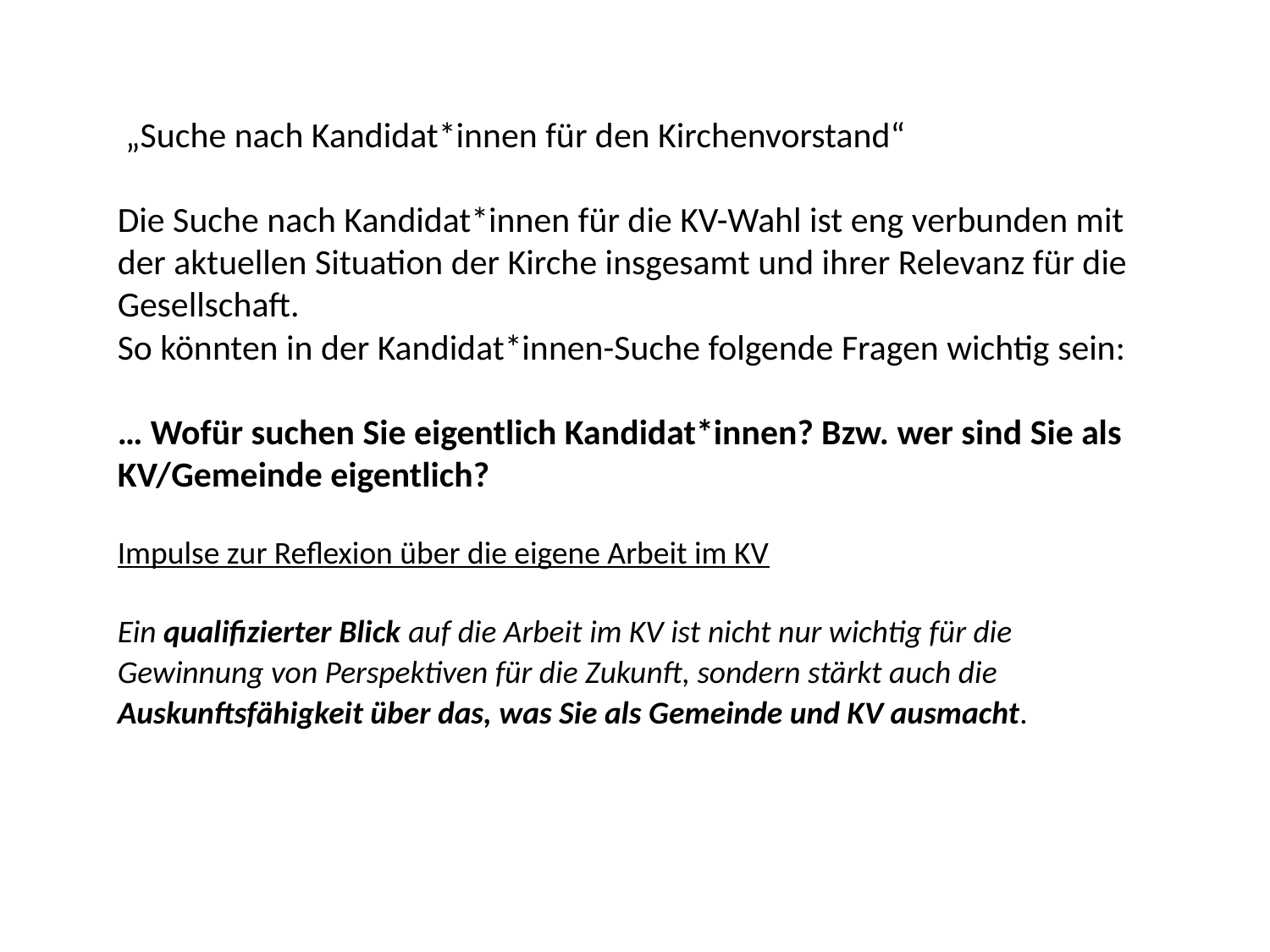

„Suche nach Kandidat*innen für den Kirchenvorstand“

Die Suche nach Kandidat*innen für die KV-Wahl ist eng verbunden mit der aktuellen Situation der Kirche insgesamt und ihrer Relevanz für die Gesellschaft.
So könnten in der Kandidat*innen-Suche folgende Fragen wichtig sein:

… Wofür suchen Sie eigentlich Kandidat*innen? Bzw. wer sind Sie als KV/Gemeinde eigentlich?

Impulse zur Reflexion über die eigene Arbeit im KV

Ein qualifizierter Blick auf die Arbeit im KV ist nicht nur wichtig für die Gewinnung von Perspektiven für die Zukunft, sondern stärkt auch die Auskunftsfähigkeit über das, was Sie als Gemeinde und KV ausmacht.